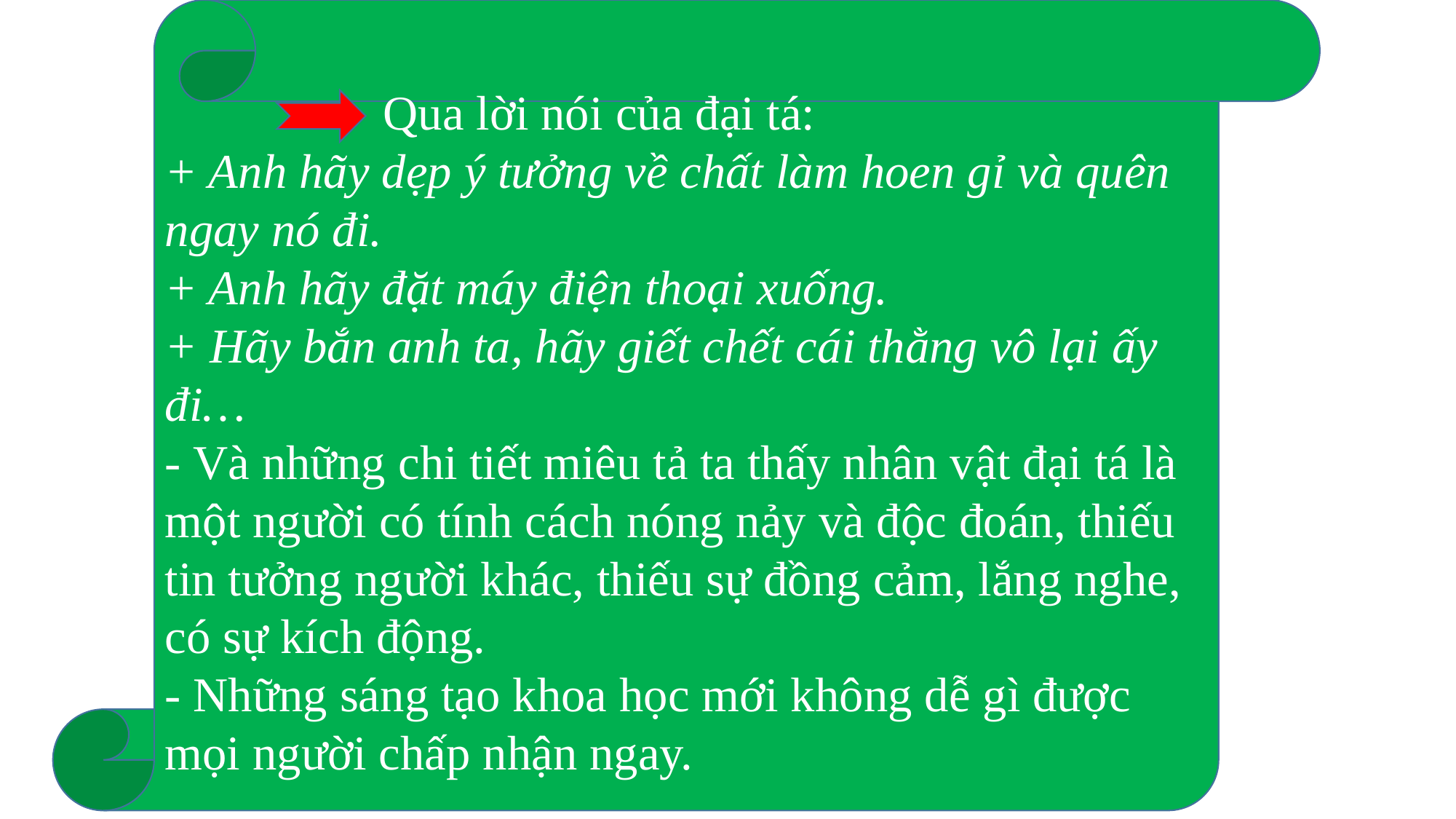

Qua lời nói của đại tá:
+ Anh hãy dẹp ý tưởng về chất làm hoen gỉ và quên ngay nó đi.
+ Anh hãy đặt máy điện thoại xuống.
+ Hãy bắn anh ta, hãy giết chết cái thằng vô lại ấy đi…
- Và những chi tiết miêu tả ta thấy nhân vật đại tá là một người có tính cách nóng nảy và độc đoán, thiếu tin tưởng người khác, thiếu sự đồng cảm, lắng nghe, có sự kích động.
- Những sáng tạo khoa học mới không dễ gì được mọi người chấp nhận ngay.